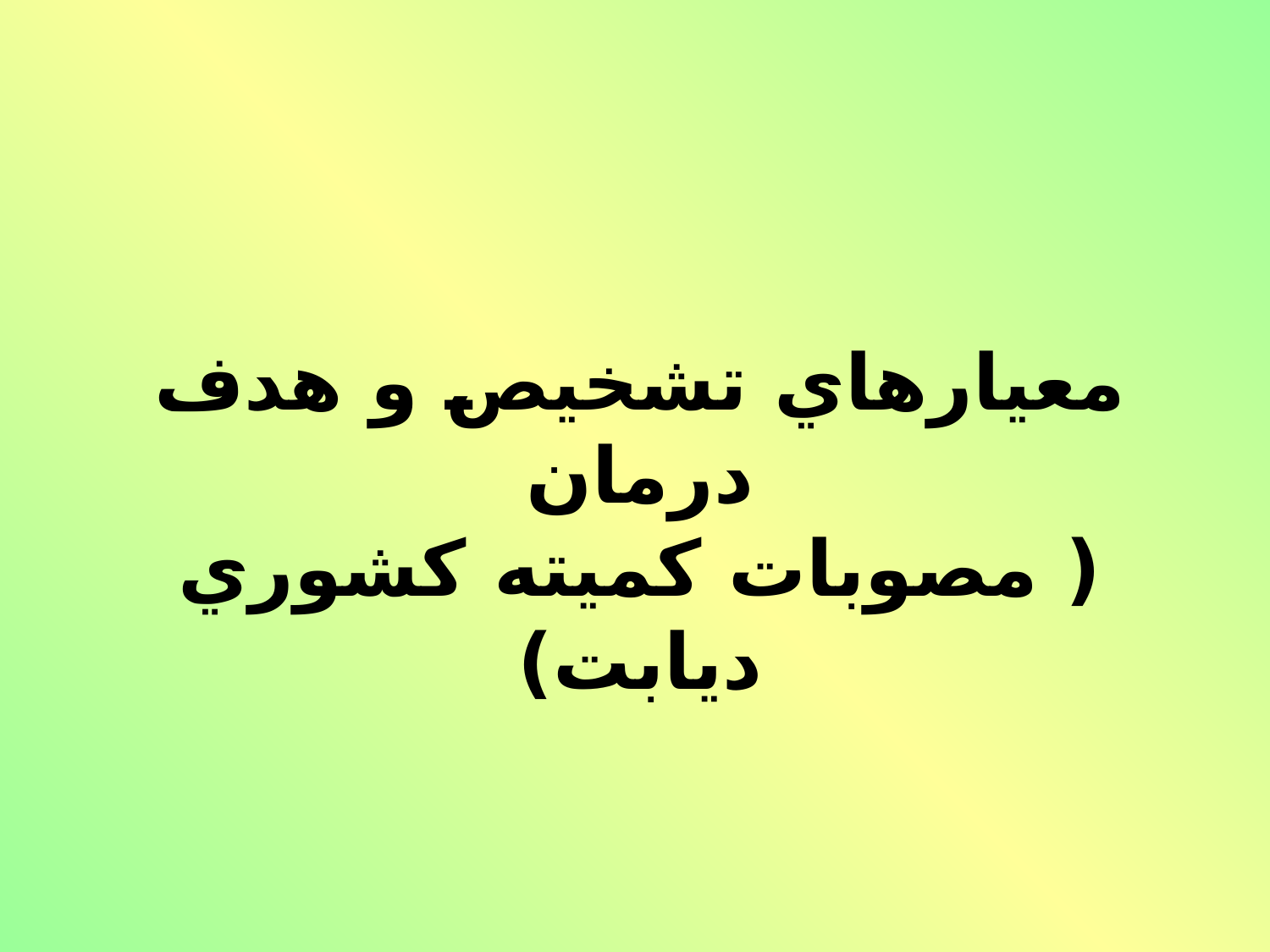

معيارهاي تشخيص و هدف درمان
( مصوبات كميته‌ كشوري ديابت)